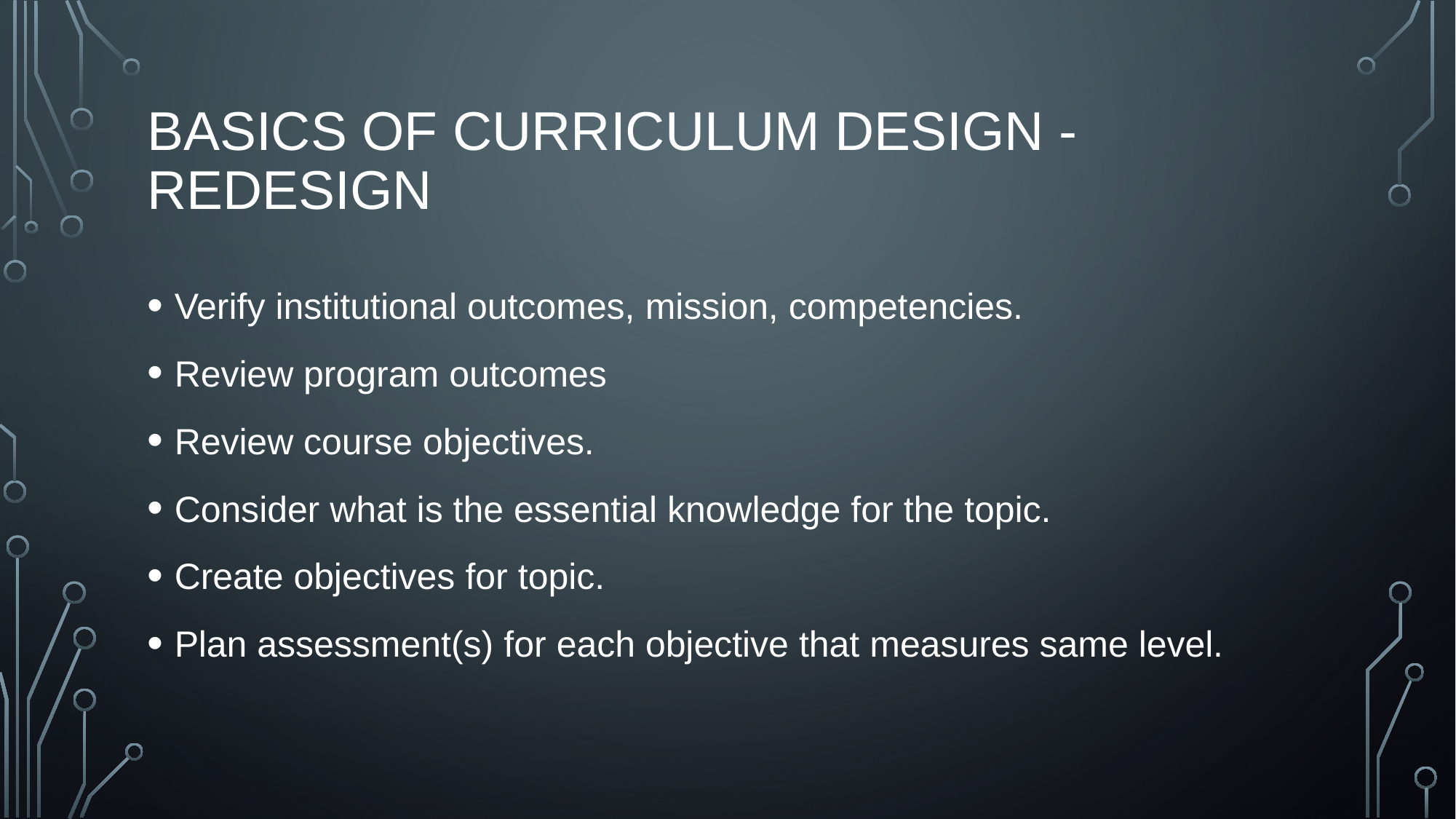

# Basics of curriculum design - Redesign
Verify institutional outcomes, mission, competencies.
Review program outcomes
Review course objectives.
Consider what is the essential knowledge for the topic.
Create objectives for topic.
Plan assessment(s) for each objective that measures same level.